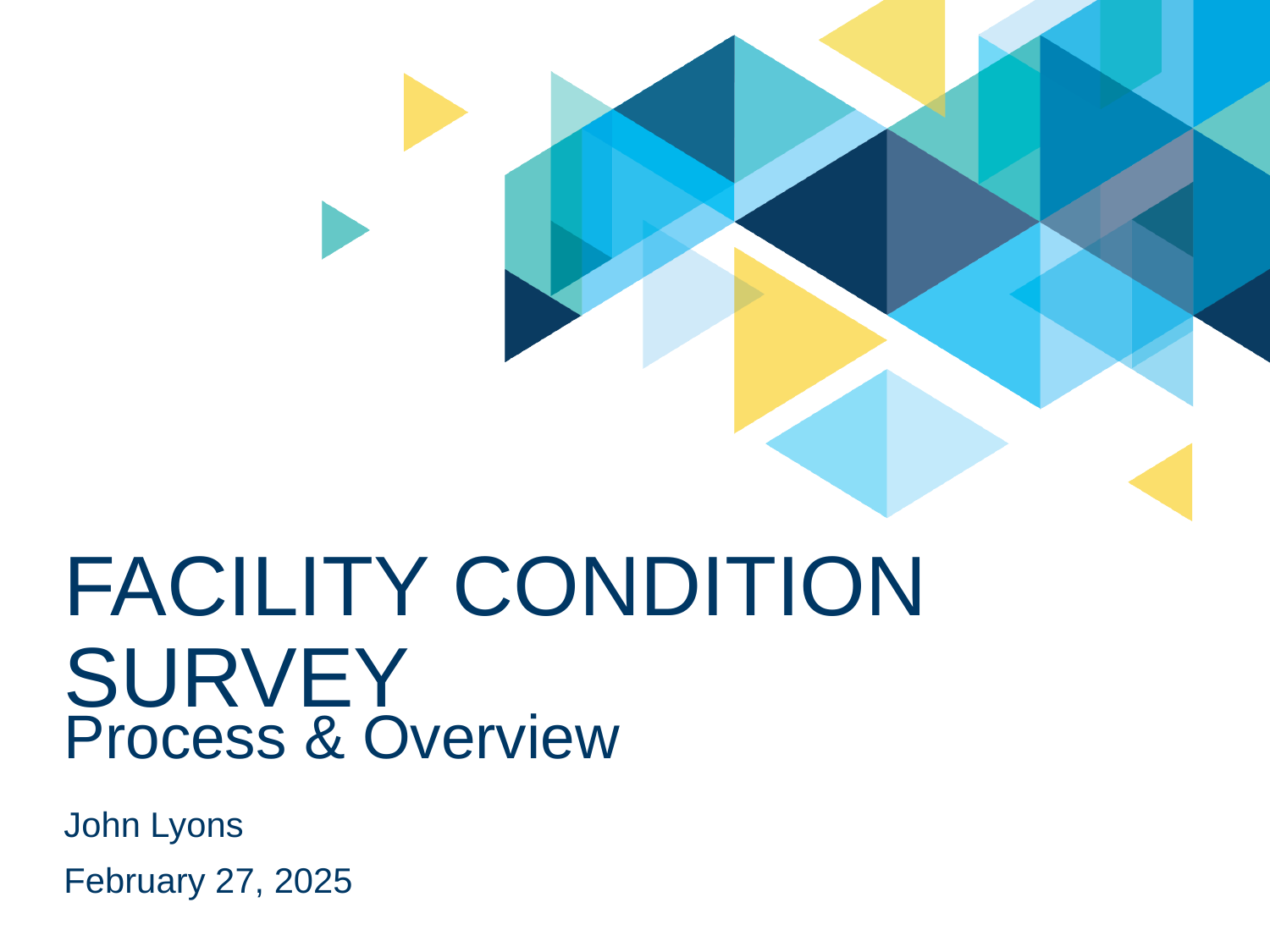

# Facility condition survey
Process & Overview
John Lyons
February 27, 2025